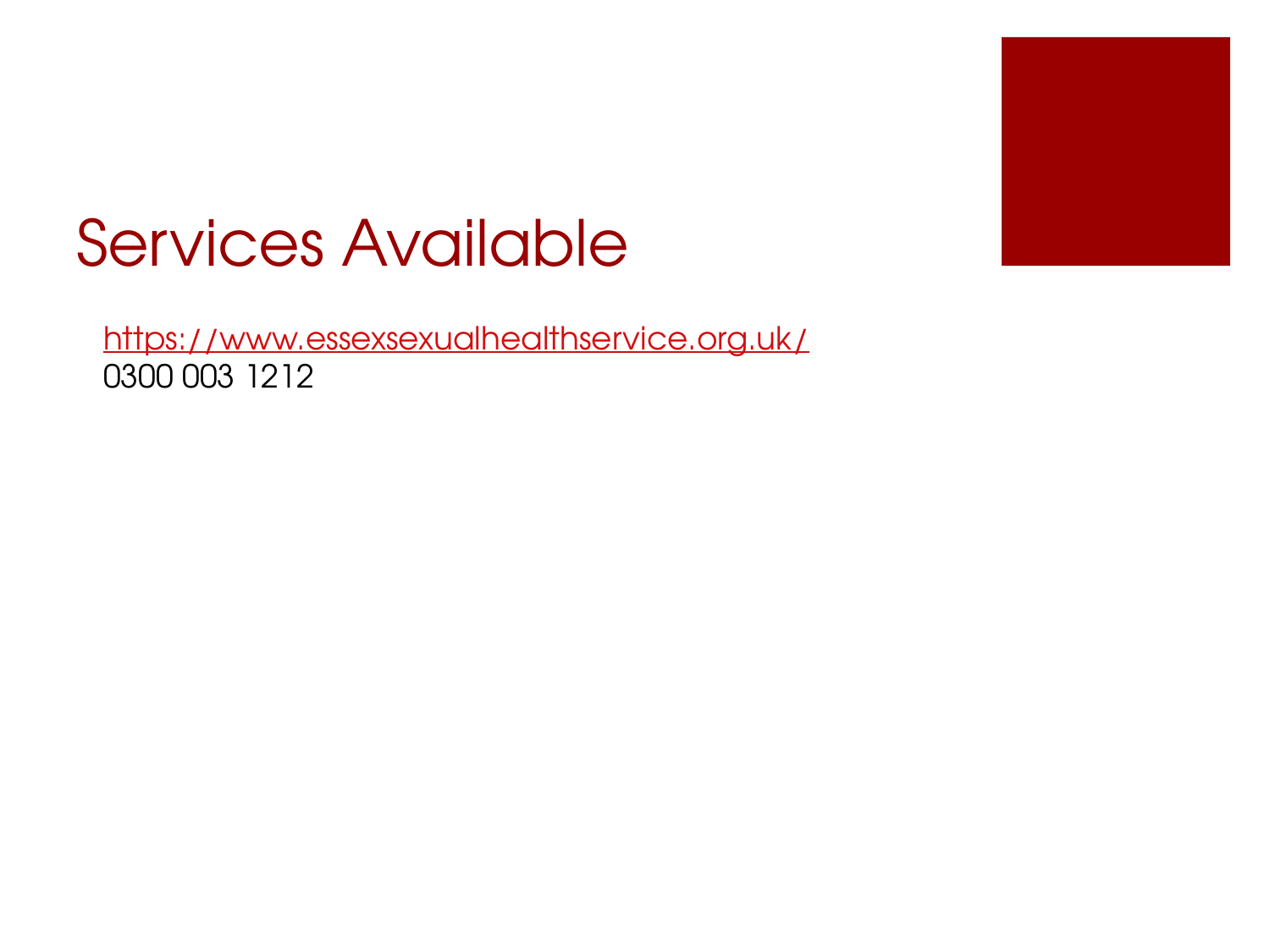

# Services Available
https://www.essexsexualhealthservice.org.uk/
0300 003 1212